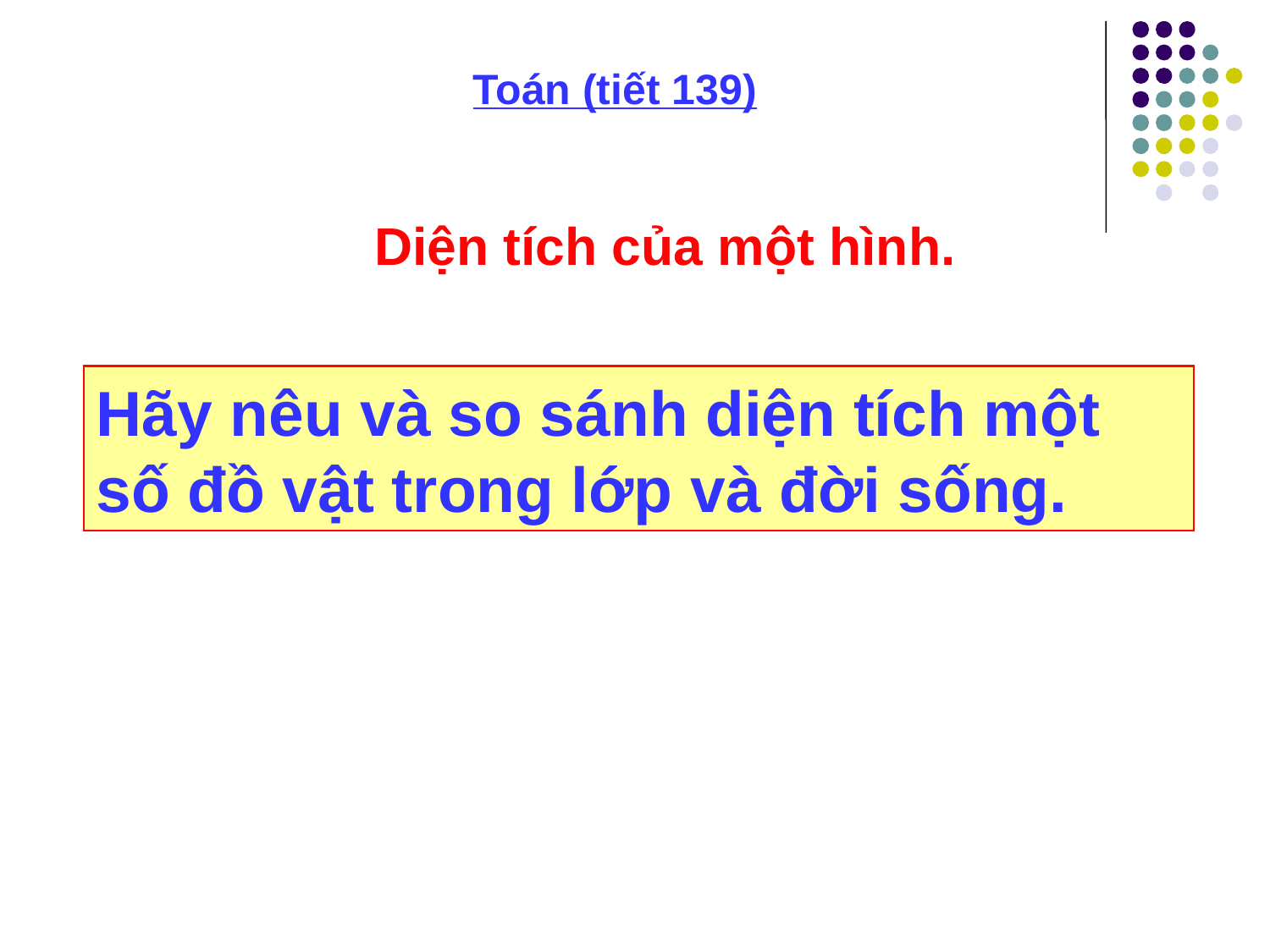

Toán (tiết 139)
Diện tích của một hình.
Hãy nêu và so sánh diện tích một số đồ vật trong lớp và đời sống.